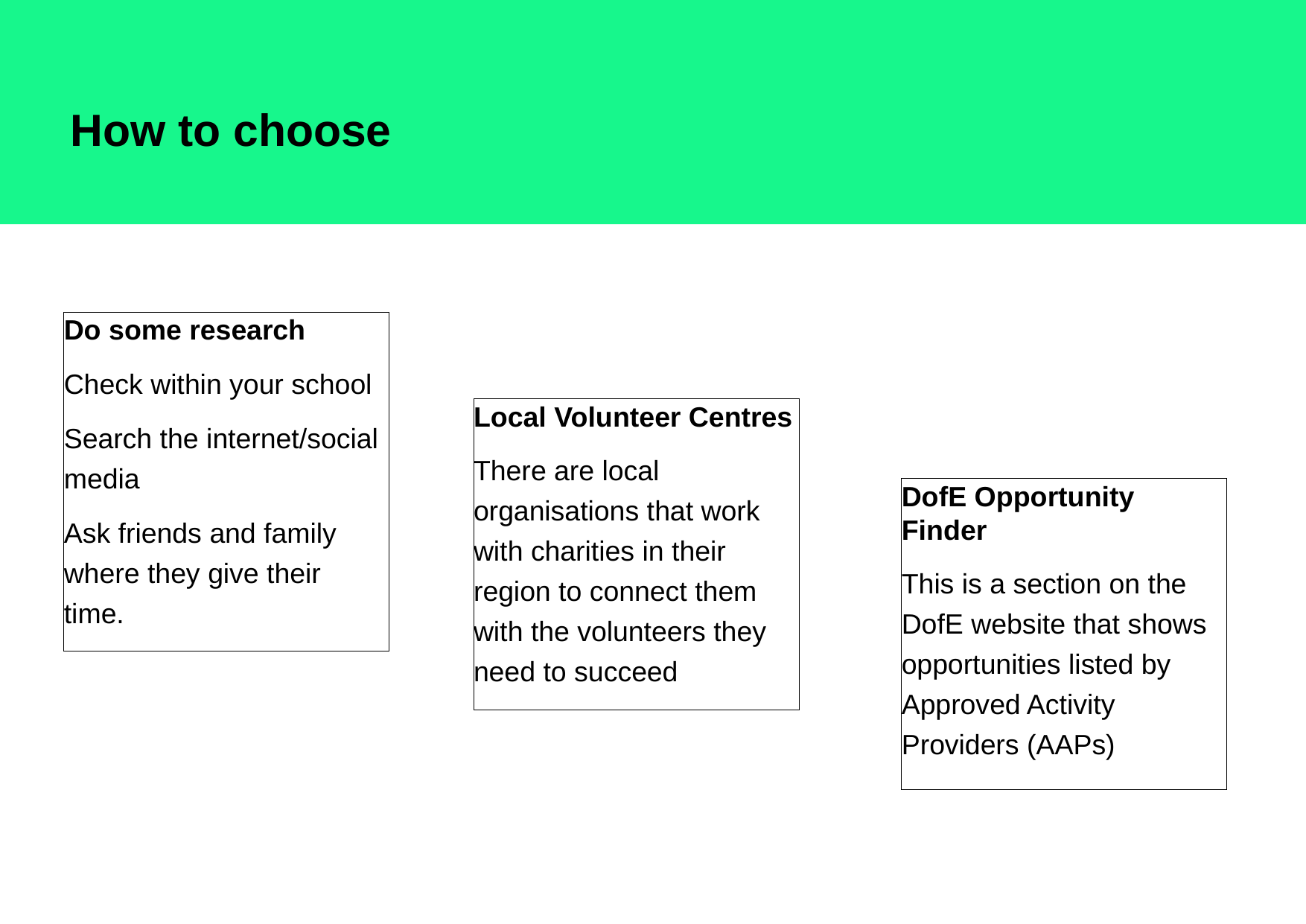

# How to choose
Do some research
Check within your school
Search the internet/social media
Ask friends and family where they give their time.
Local Volunteer Centres
There are local organisations that work with charities in their region to connect them with the volunteers they need to succeed
DofE Opportunity Finder
This is a section on the DofE website that shows opportunities listed by Approved Activity Providers (AAPs)
4 May 2021